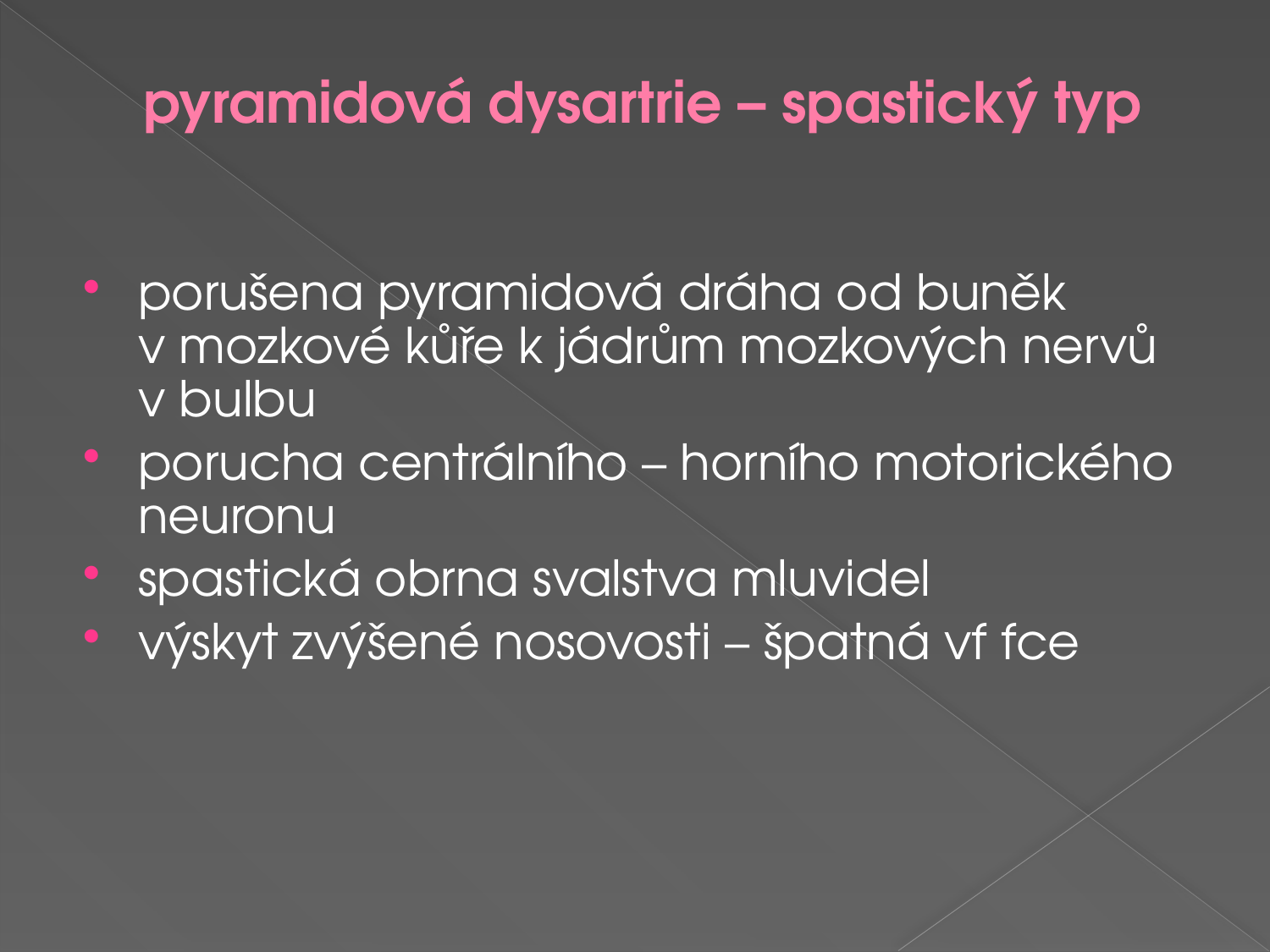

# pyramidová dysartrie – spastický typ
porušena pyramidová dráha od buněk v mozkové kůře k jádrům mozkových nervů v bulbu
porucha centrálního – horního motorického neuronu
spastická obrna svalstva mluvidel
výskyt zvýšené nosovosti – špatná vf fce